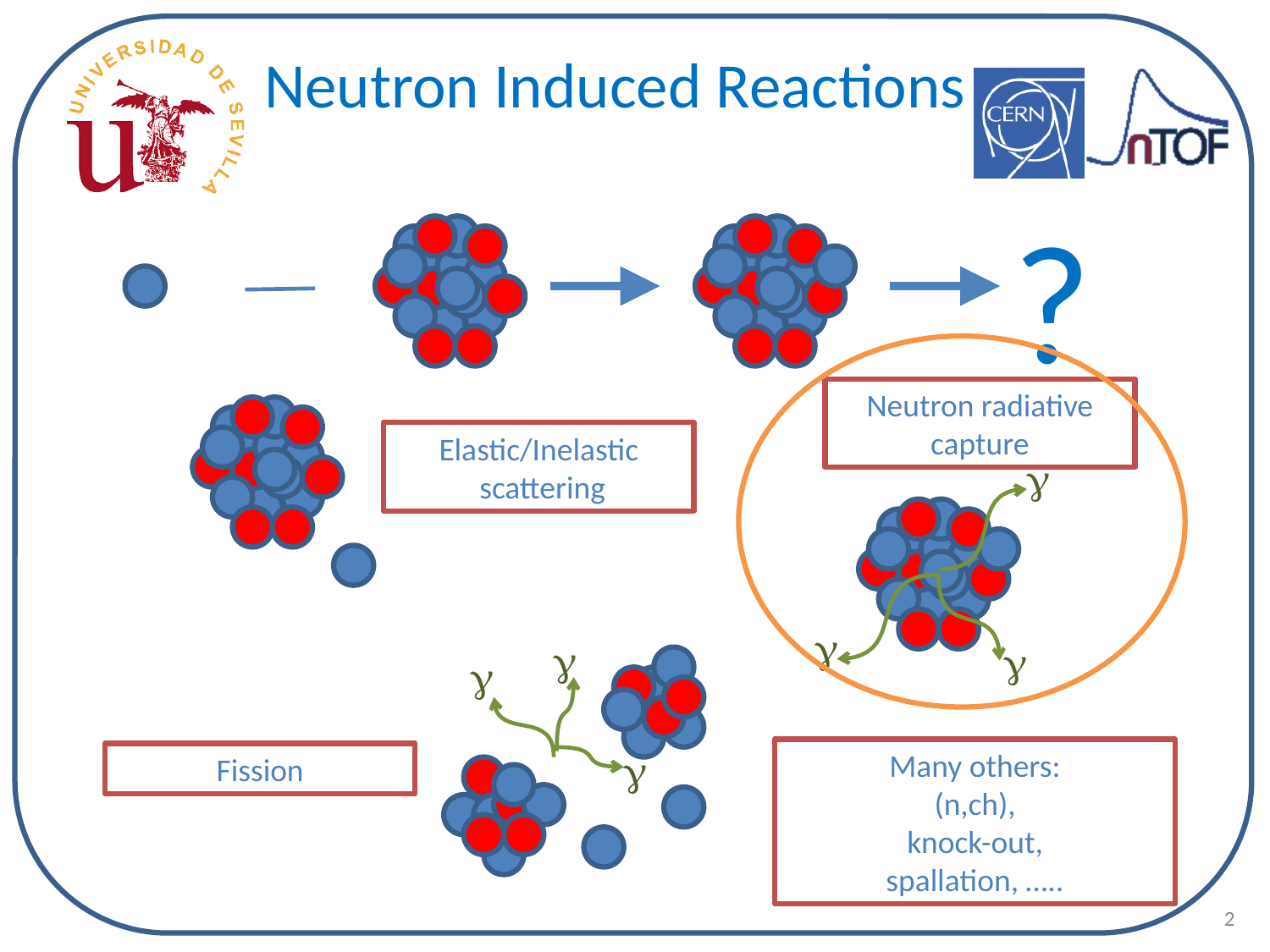

# Neutron Induced Reactions
?

Neutron radiative capture

Elastic/Inelastic
 scattering
γ

γ
γ

γ
γ

γ

Many others:
(n,ch),
knock-out,
spallation, …..
Fission
2